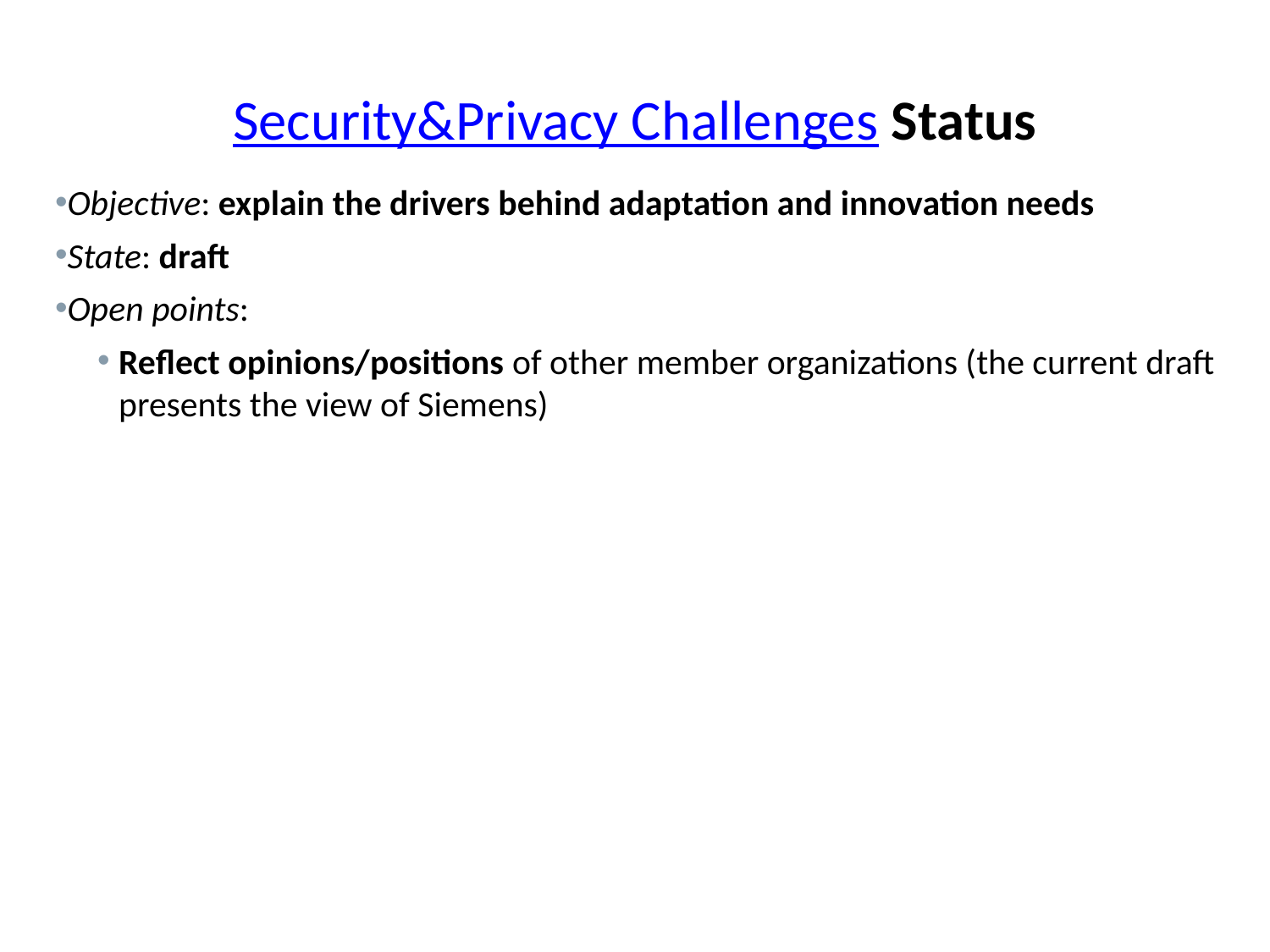

# Security&Privacy Challenges Status
Objective: explain the drivers behind adaptation and innovation needs
State: draft
Open points:
Reflect opinions/positions of other member organizations (the current draft presents the view of Siemens)